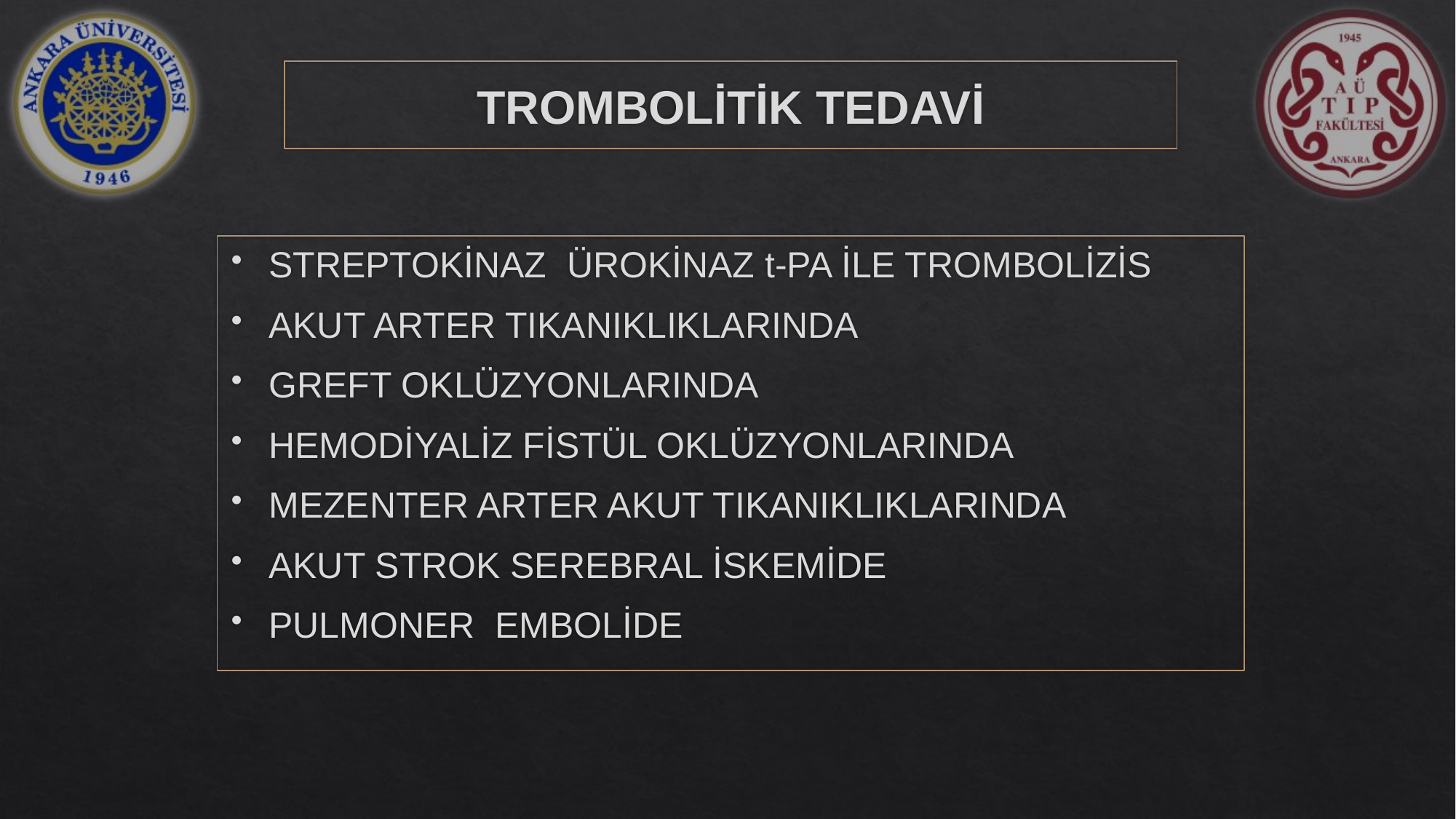

# TROMBOLİTİK TEDAVİ
STREPTOKİNAZ  ÜROKİNAZ t-PA İLE TROMBOLİZİS
AKUT ARTER TIKANIKLIKLARINDA
GREFT OKLÜZYONLARINDA
HEMODİYALİZ FİSTÜL OKLÜZYONLARINDA
MEZENTER ARTER AKUT TIKANIKLIKLARINDA
AKUT STROK SEREBRAL İSKEMİDE
PULMONER  EMBOLİDE